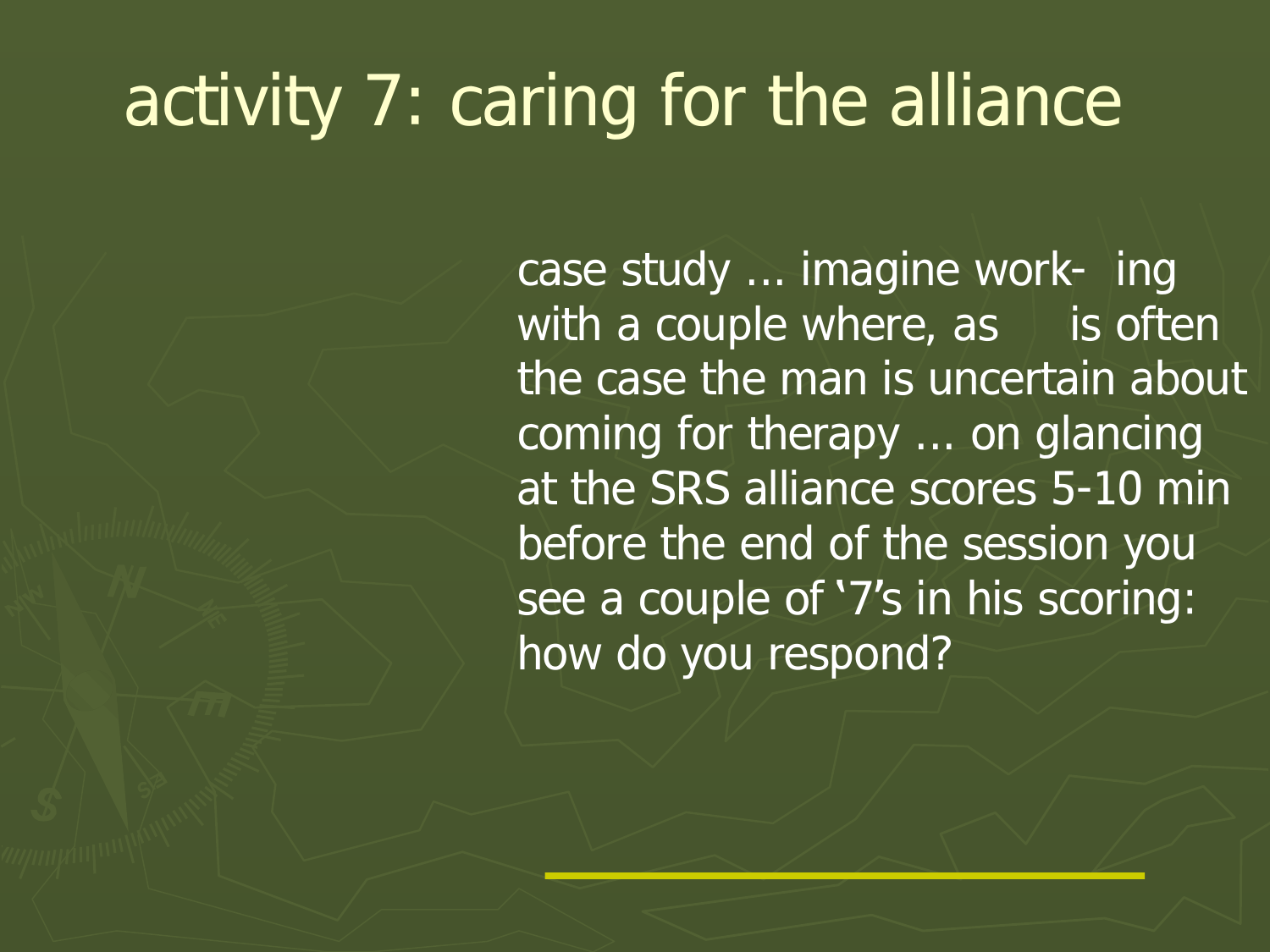

# activity 7: caring for the alliance
case study ... imagine work-  ing with a couple where, as     is often the case the man is uncertain about coming for therapy ... on glancing at the SRS alliance scores 5-10 min before the end of the session you see a couple of ‘7’s in his scoring: how do you respond?